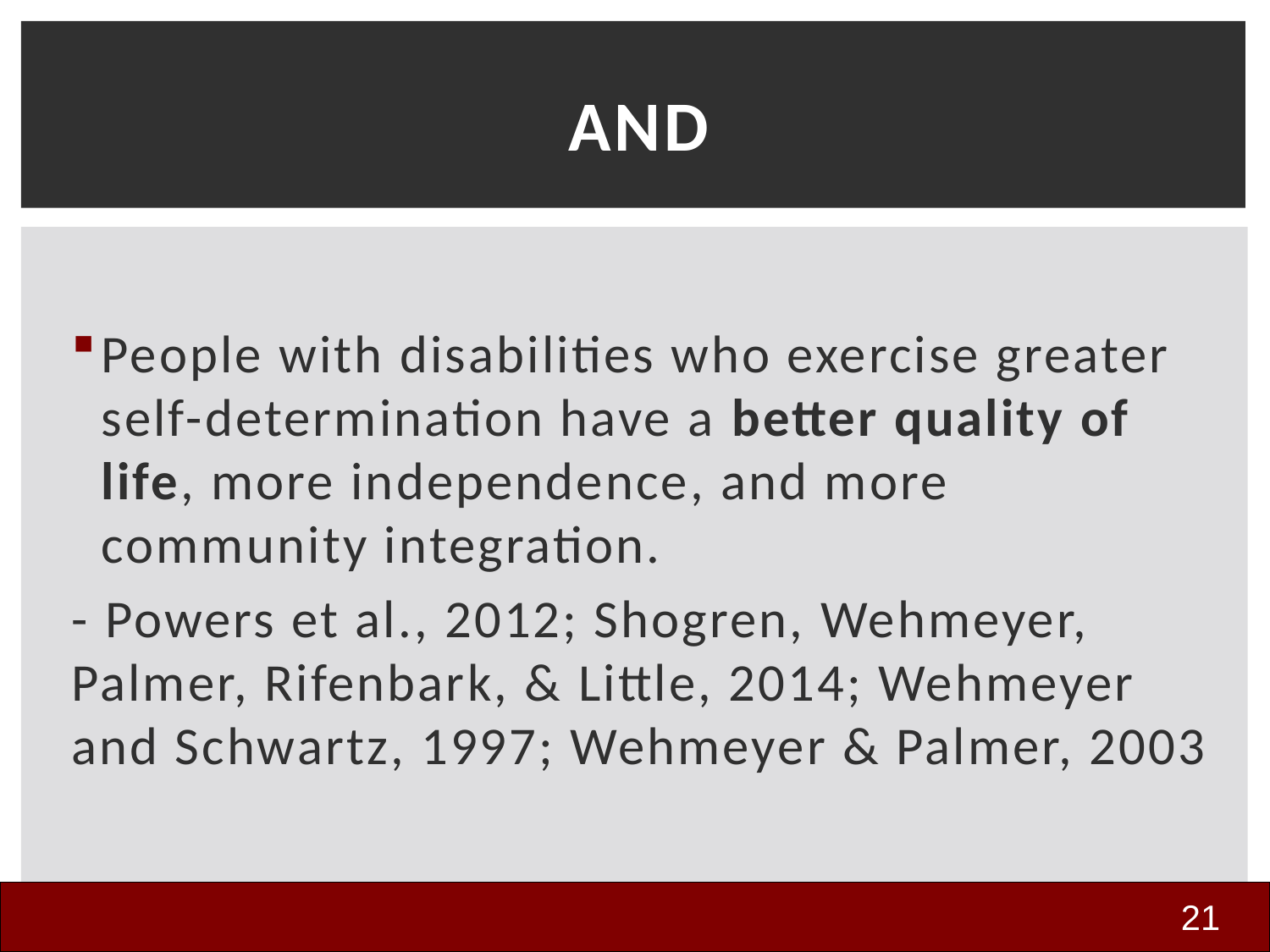

# And

People with disabilities who exercise greater self-determination have a better quality of life, more independence, and more community integration.
- Powers et al., 2012; Shogren, Wehmeyer, Palmer, Rifenbark, & Little, 2014; Wehmeyer and Schwartz, 1997; Wehmeyer & Palmer, 2003

21